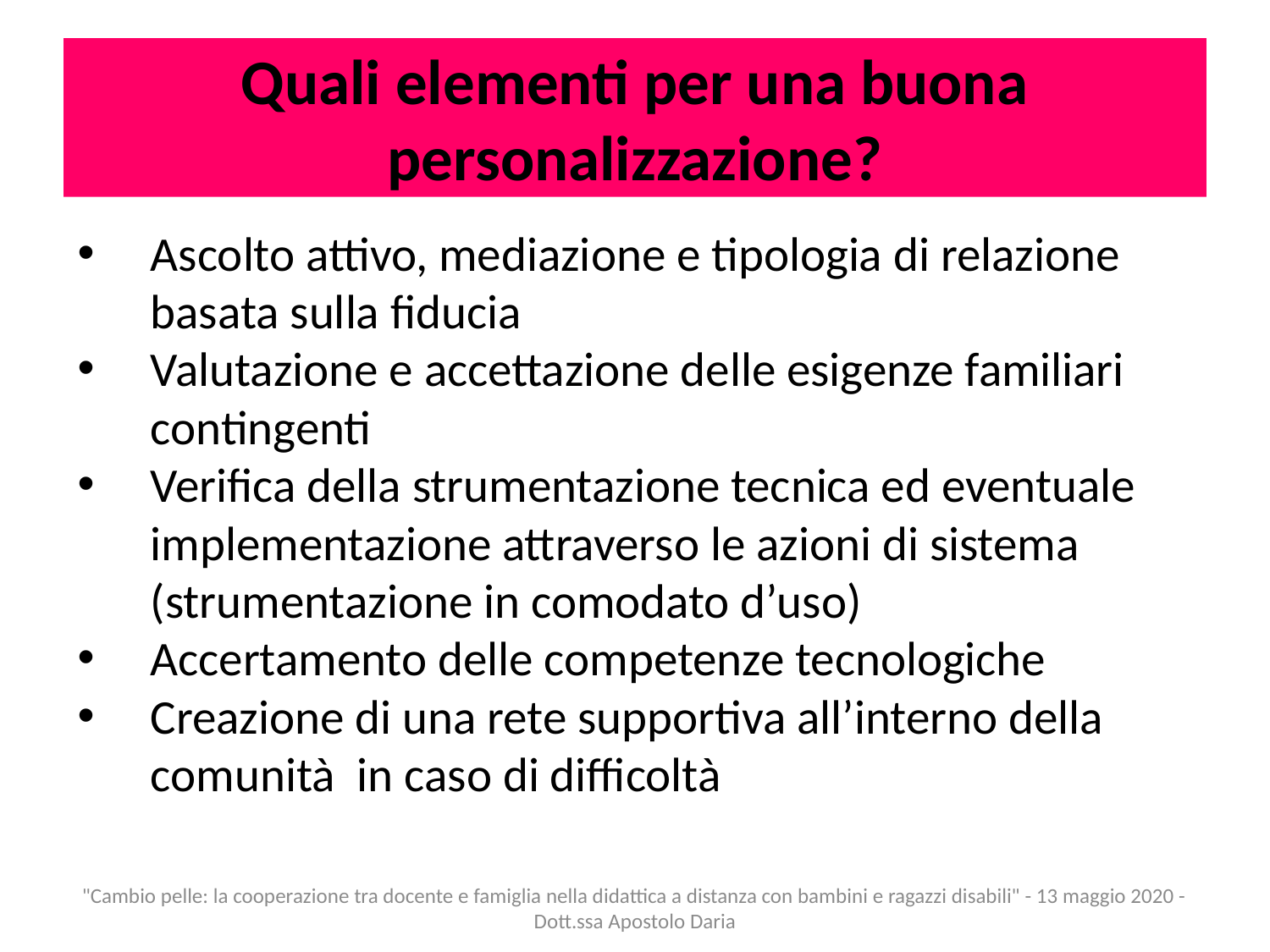

# Quali elementi per una buona personalizzazione?
Ascolto attivo, mediazione e tipologia di relazione basata sulla fiducia
Valutazione e accettazione delle esigenze familiari contingenti
Verifica della strumentazione tecnica ed eventuale implementazione attraverso le azioni di sistema (strumentazione in comodato d’uso)
Accertamento delle competenze tecnologiche
Creazione di una rete supportiva all’interno della comunità  in caso di difficoltà
"Cambio pelle: la cooperazione tra docente e famiglia nella didattica a distanza con bambini e ragazzi disabili" - 13 maggio 2020 - Dott.ssa Apostolo Daria